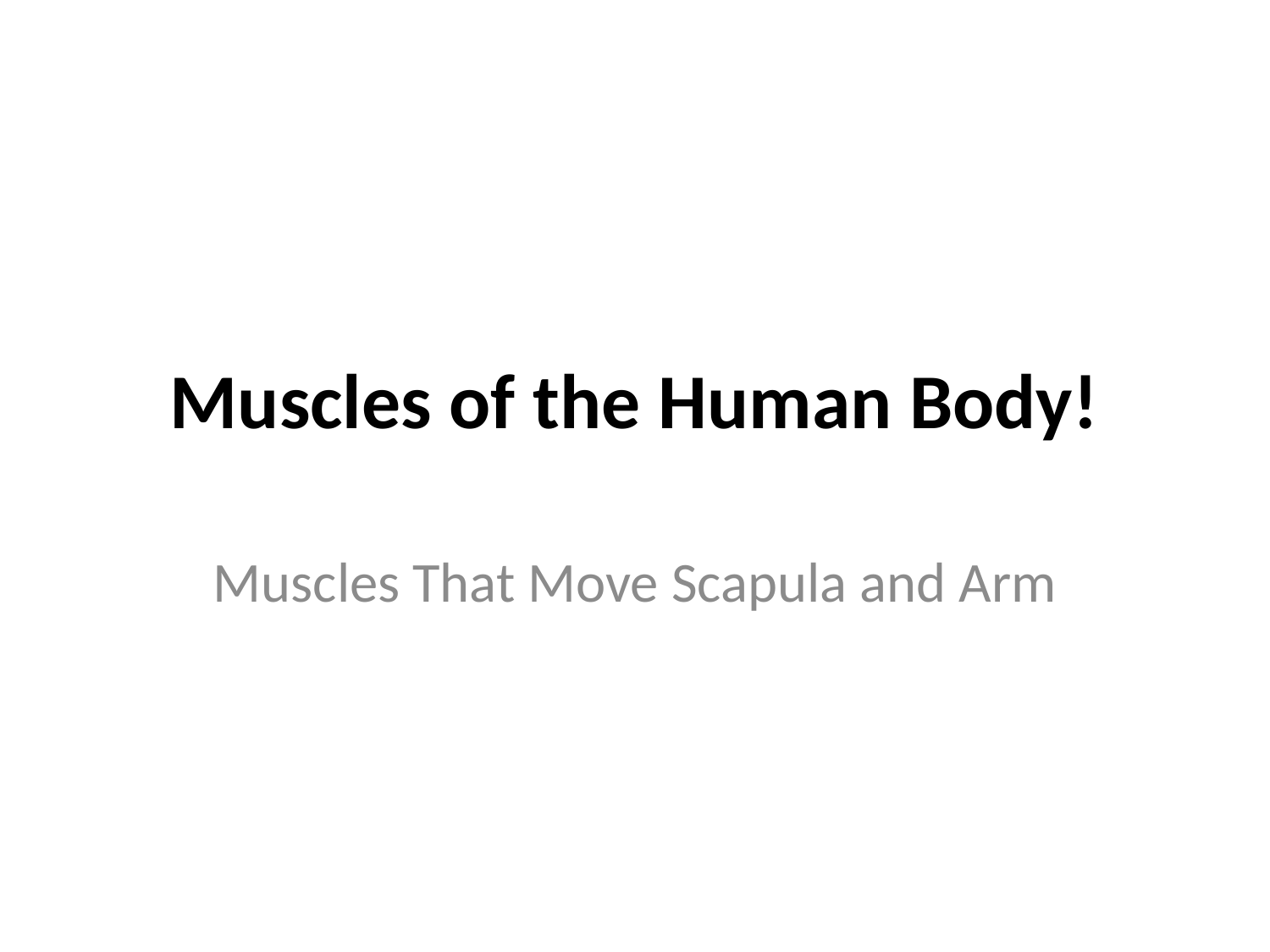

# Muscles of the Human Body!
Muscles That Move Scapula and Arm